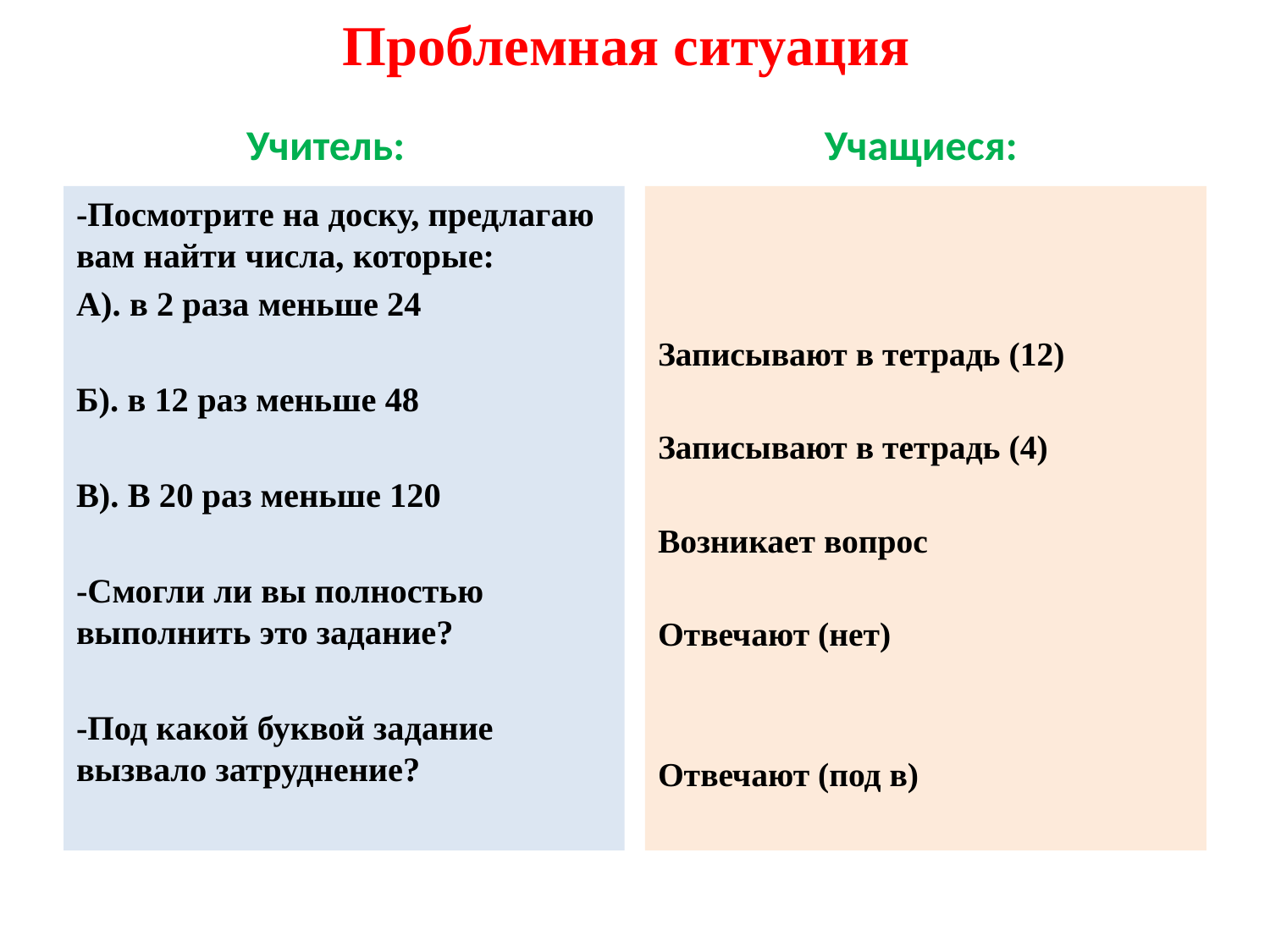

# Проблемная ситуация
Учитель:
Учащиеся:
-Посмотрите на доску, предлагаю вам найти числа, которые:
А). в 2 раза меньше 24

Б). в 12 раз меньше 48

В). В 20 раз меньше 120

-Смогли ли вы полностью выполнить это задание?

-Под какой буквой задание вызвало затруднение?

Записывают в тетрадь (12)

Записывают в тетрадь (4)

Возникает вопрос

Отвечают (нет)

Отвечают (под в)